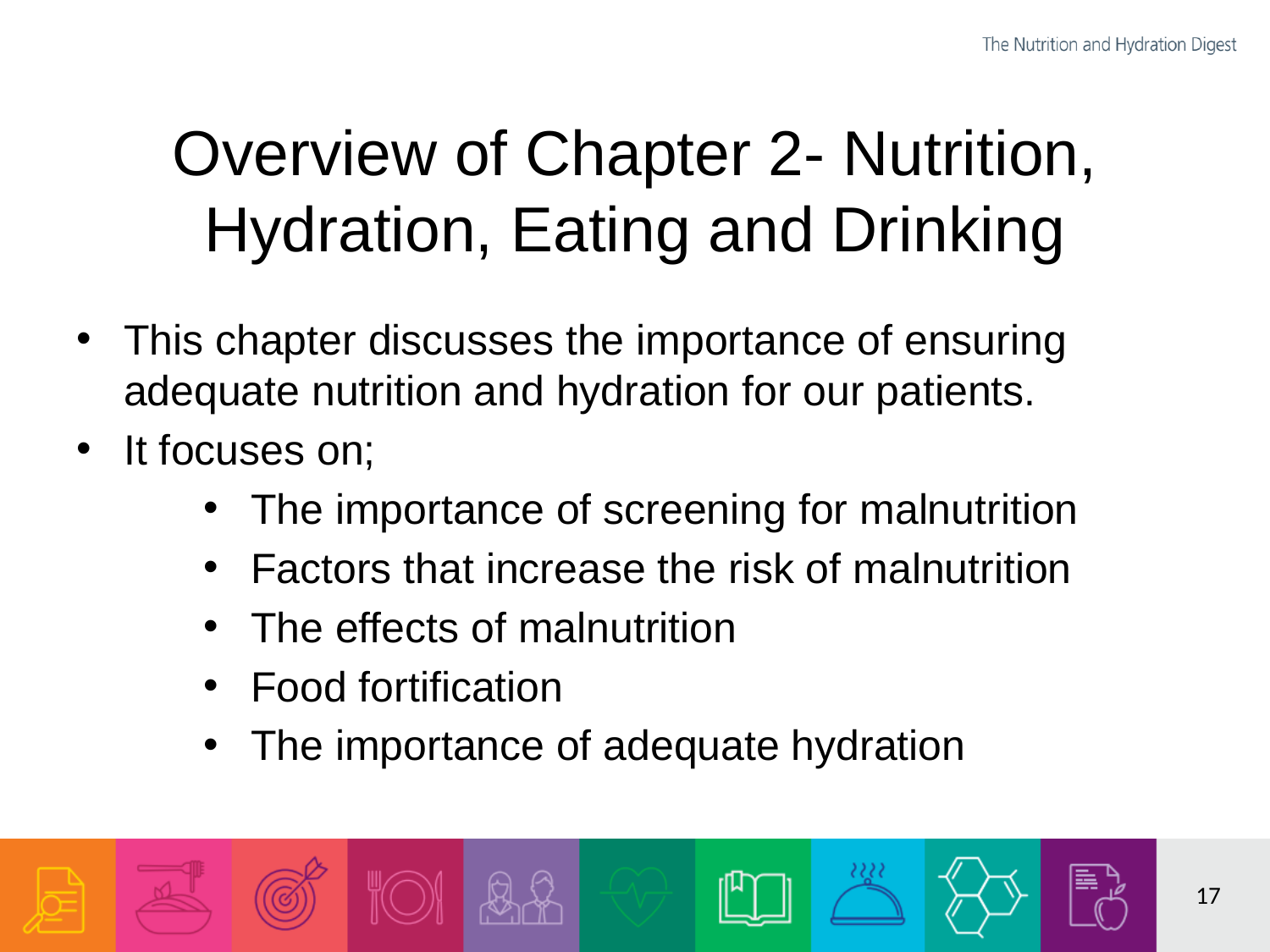

# Overview of Chapter 2- Nutrition, Hydration, Eating and Drinking
This chapter discusses the importance of ensuring adequate nutrition and hydration for our patients.
It focuses on;
The importance of screening for malnutrition
Factors that increase the risk of malnutrition
The effects of malnutrition
Food fortification
The importance of adequate hydration

17